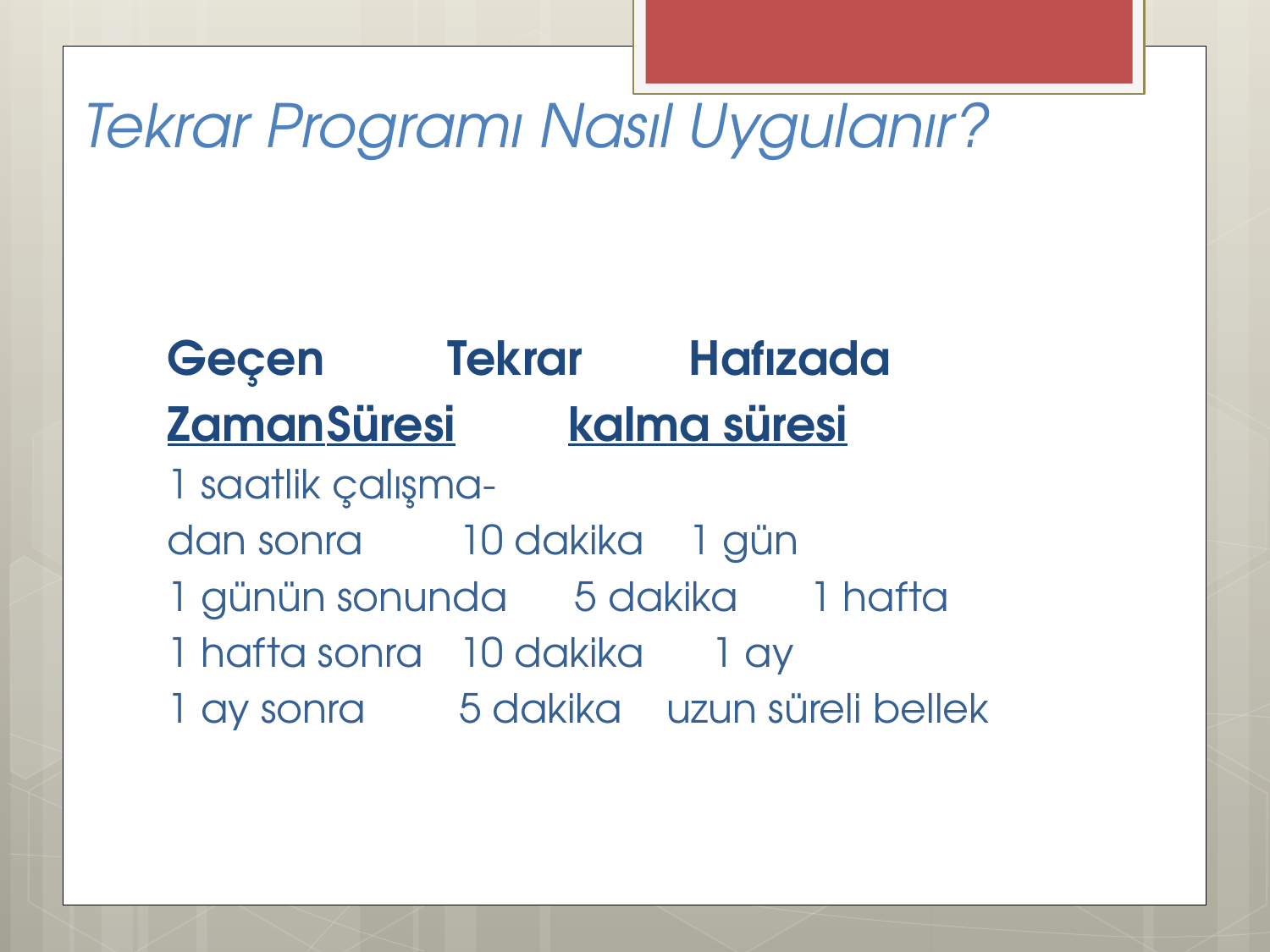

# Tekrar Programı Nasıl Uygulanır?
Geçen 		Tekrar 		Hafızada
Zaman		Süresi		kalma süresi
1 saatlik çalışma-
dan sonra		 10 dakika		1 gün
1 günün sonunda      5 dakika		1 hafta
1 hafta sonra	 10 dakika		  1 ay
1 ay sonra		 5 dakika    uzun süreli bellek